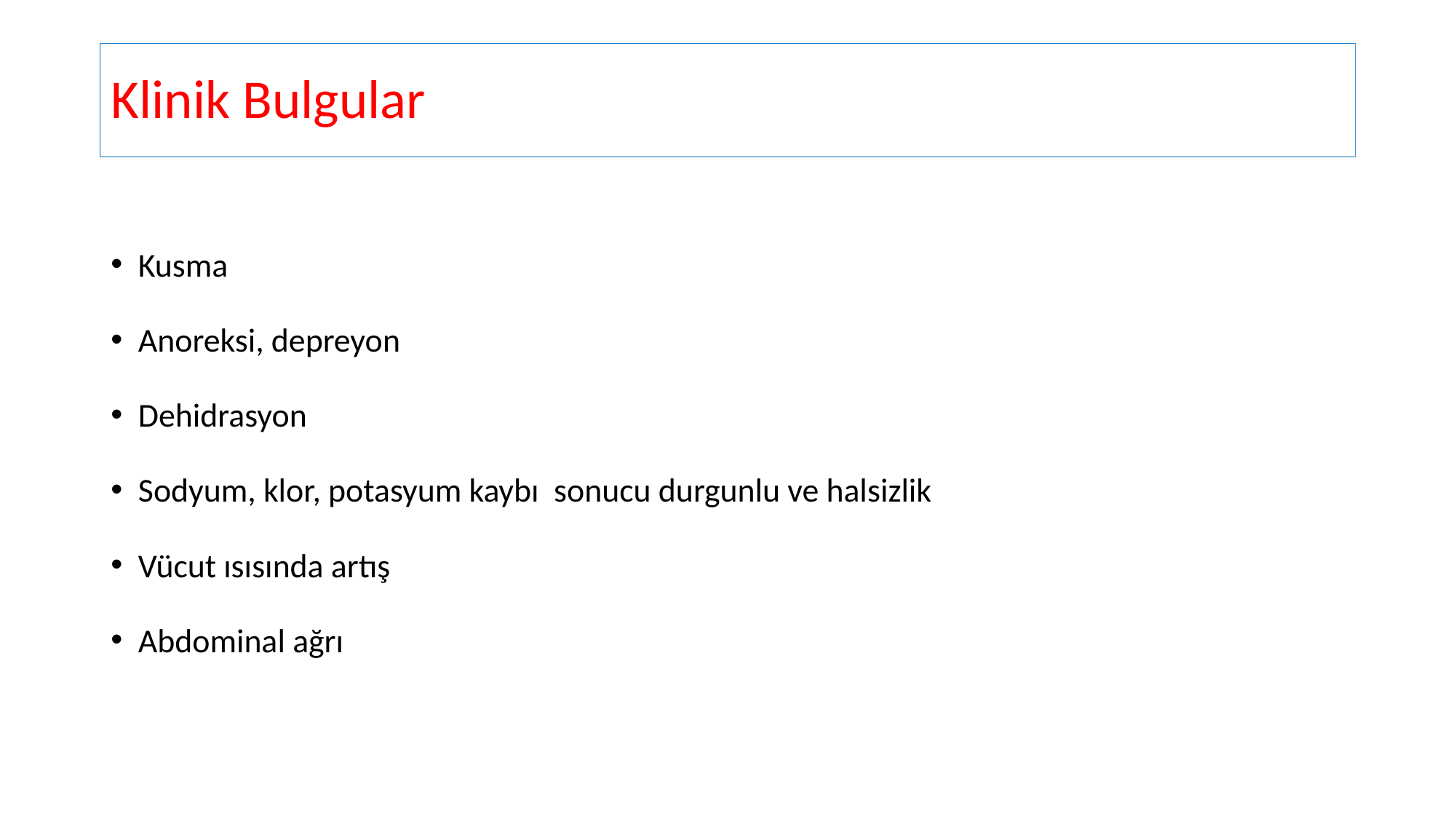

# Klinik Bulgular
Kusma
Anoreksi, depreyon
Dehidrasyon
Sodyum, klor, potasyum kaybı  sonucu durgunlu ve halsizlik
Vücut ısısında artış
Abdominal ağrı